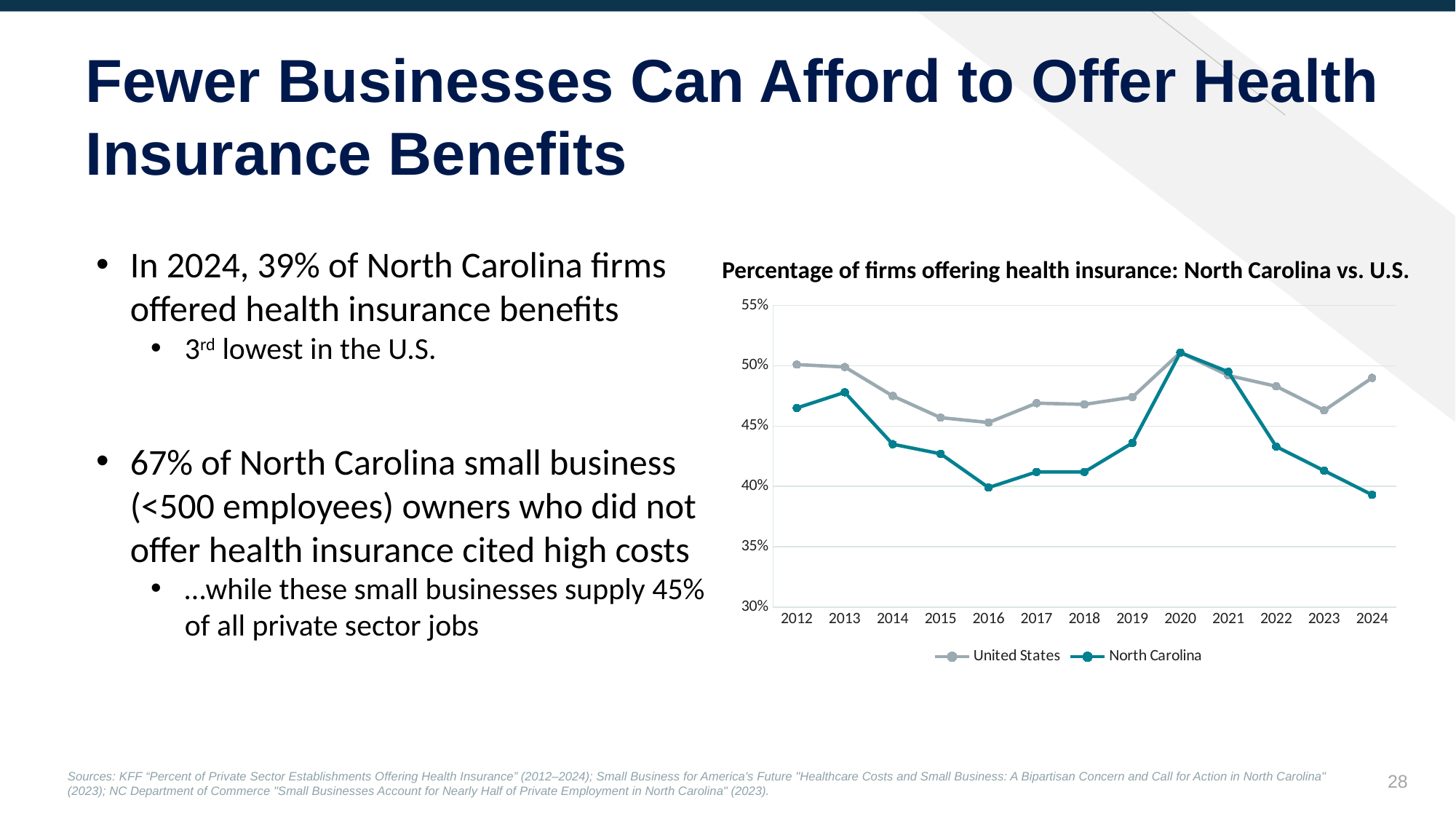

Fewer Businesses Can Afford to Offer Health Insurance Benefits
In 2024, 39% of North Carolina firms offered health insurance benefits
3rd lowest in the U.S.

67% of North Carolina small business (<500 employees) owners who did not offer health insurance cited high costs
…while these small businesses supply 45% of all private sector jobs

Percentage of firms offering health insurance: North Carolina vs. U.S.

### Chart

| Category | United States | North Carolina |
|---|---|---|
| 2012 | 50.1 | 46.5 |
| 2013 | 49.9 | 47.8 |
| 2014 | 47.5 | 43.5 |
| 2015 | 45.7 | 42.7 |
| 2016 | 45.3 | 39.9 |
| 2017 | 46.9 | 41.2 |
| 2018 | 46.8 | 41.2 |
| 2019 | 47.4 | 43.6 |
| 2020 | 51.1 | 51.1 |
| 2021 | 49.2 | 49.5 |
| 2022 | 48.3 | 43.3 |
| 2023 | 46.3 | 41.3 |
| 2024 | 49.0 | 39.3 |
28
Sources: KFF “Percent of Private Sector Establishments Offering Health Insurance” (2012–2024); Small Business for America's Future "Healthcare Costs and Small Business: A Bipartisan Concern and Call for Action in North Carolina" (2023); NC Department of Commerce "Small Businesses Account for Nearly Half of Private Employment in North Carolina" (2023).